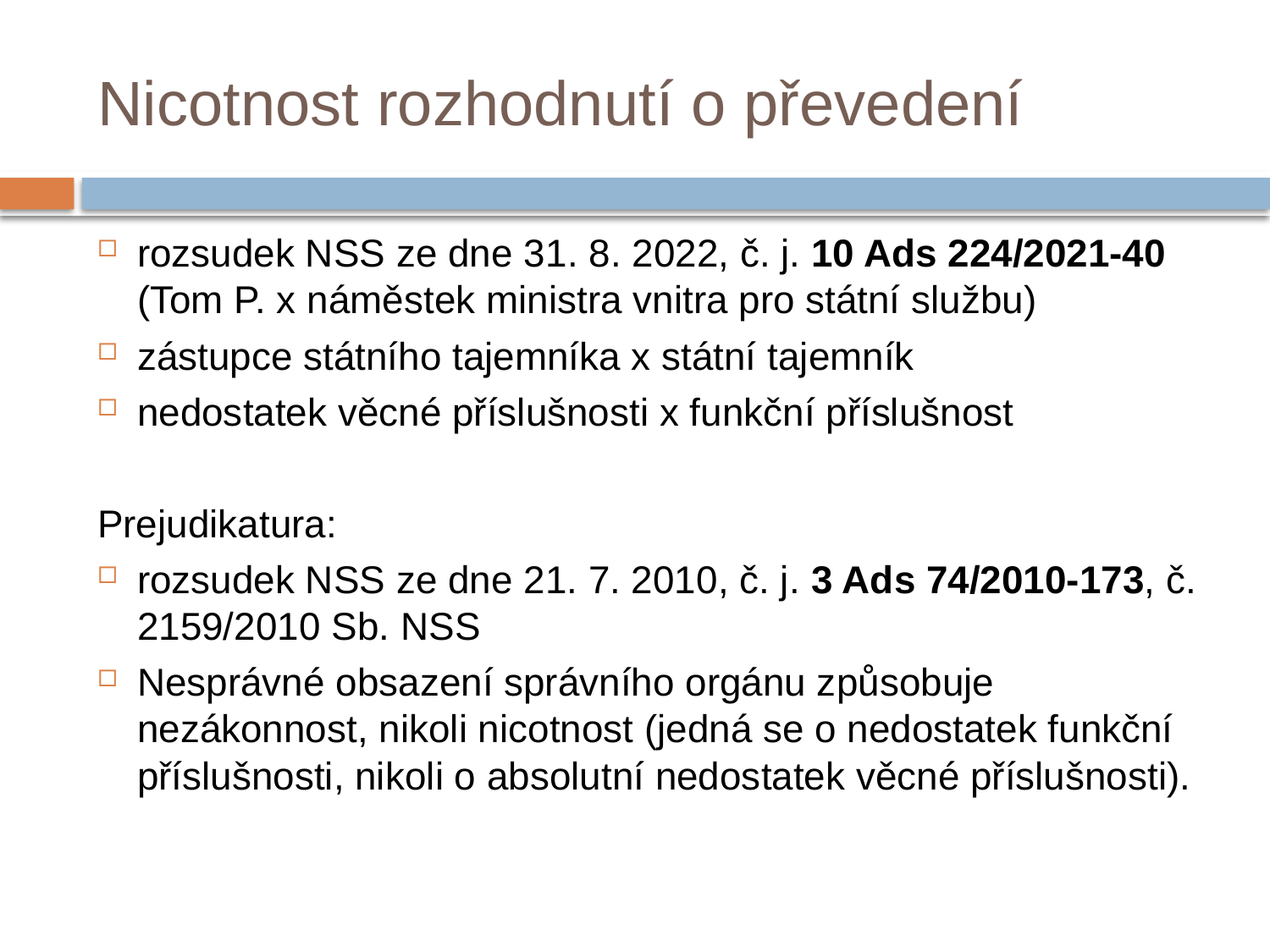

# Nicotnost rozhodnutí o převedení
rozsudek NSS ze dne 31. 8. 2022, č. j. 10 Ads 224/2021-40 (Tom P. x náměstek ministra vnitra pro státní službu)
zástupce státního tajemníka x státní tajemník
nedostatek věcné příslušnosti x funkční příslušnost

Prejudikatura:
rozsudek NSS ze dne 21. 7. 2010, č. j. 3 Ads 74/2010-173, č. 2159/2010 Sb. NSS
Nesprávné obsazení správního orgánu způsobuje nezákonnost, nikoli nicotnost (jedná se o nedostatek funkční příslušnosti, nikoli o absolutní nedostatek věcné příslušnosti).